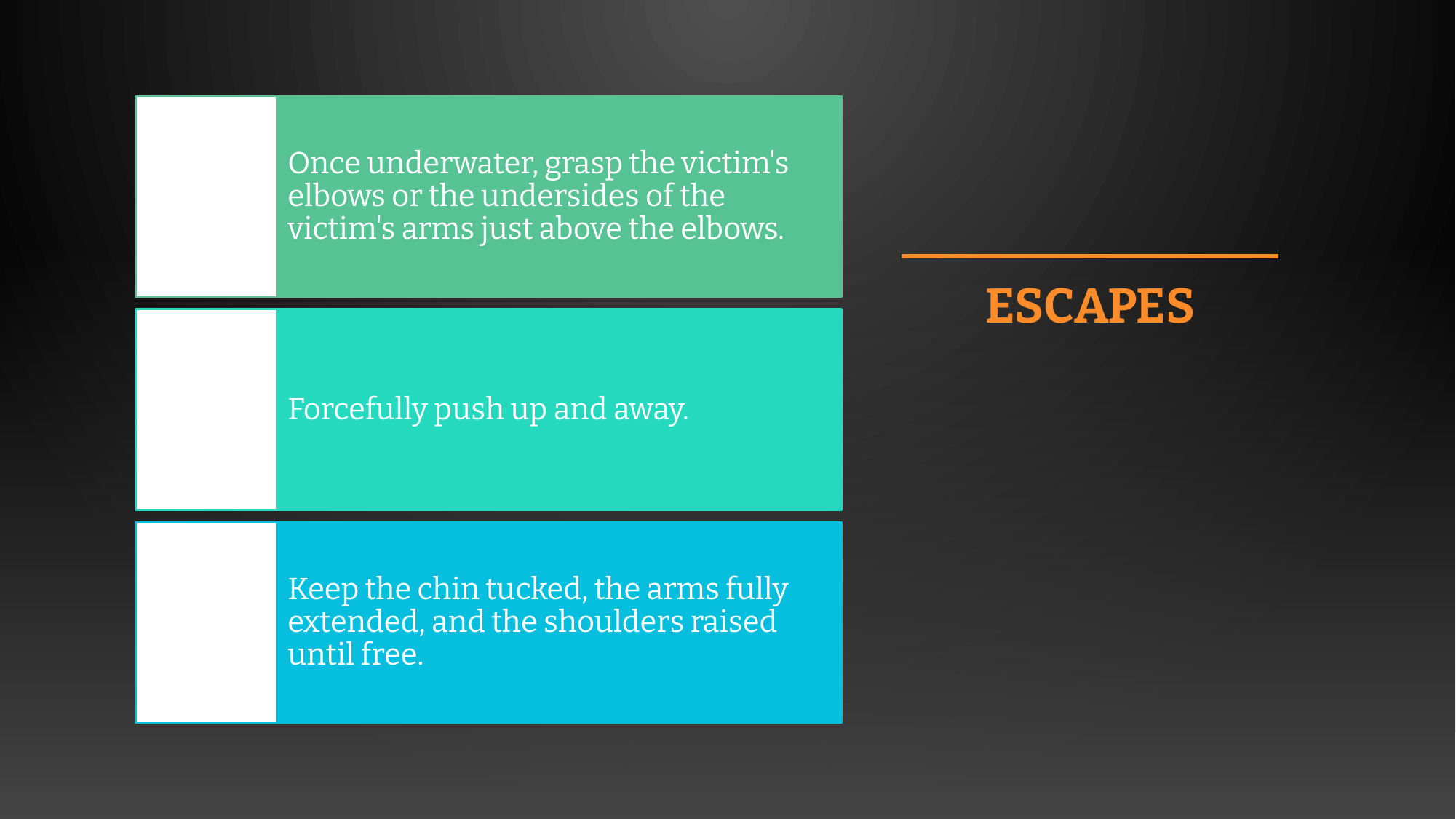

Once underwater, grasp the victim's elbows or the un­dersides of the victim's arms just above the elbows.
Grasp
Forcefully push up and away.
Push up
Keep the chin tucked, the arms fully extended, and the shoulders raised until free.
Keep

# ESCAPES